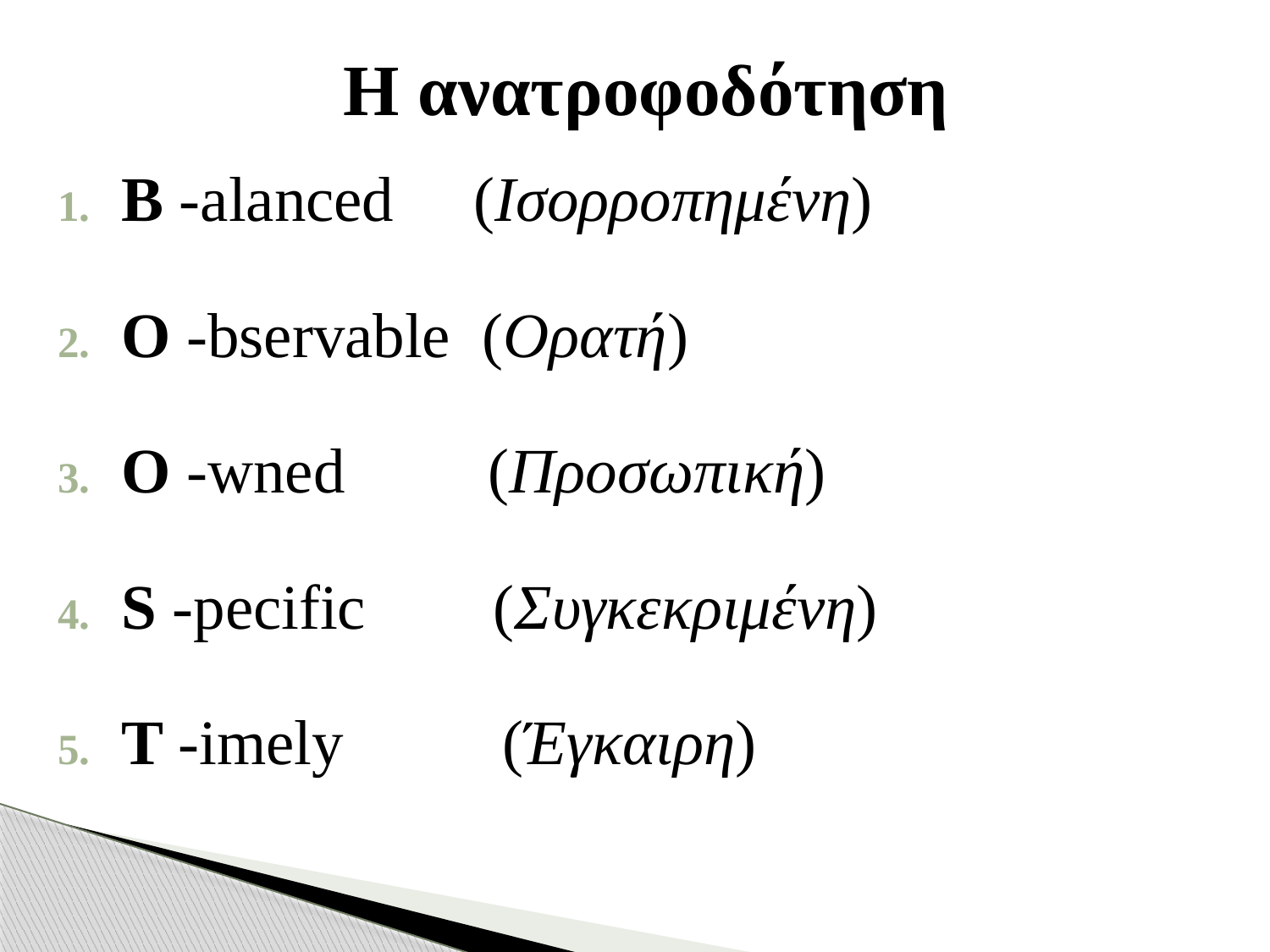

# Η ανατροφοδότηση
B -alanced     (Ισορροπημένη)

O -bservable  (Ορατή)

O -wned         (Προσωπική)

S -pecific        (Συγκεκριμένη)

T -imely          (Έγκαιρη)